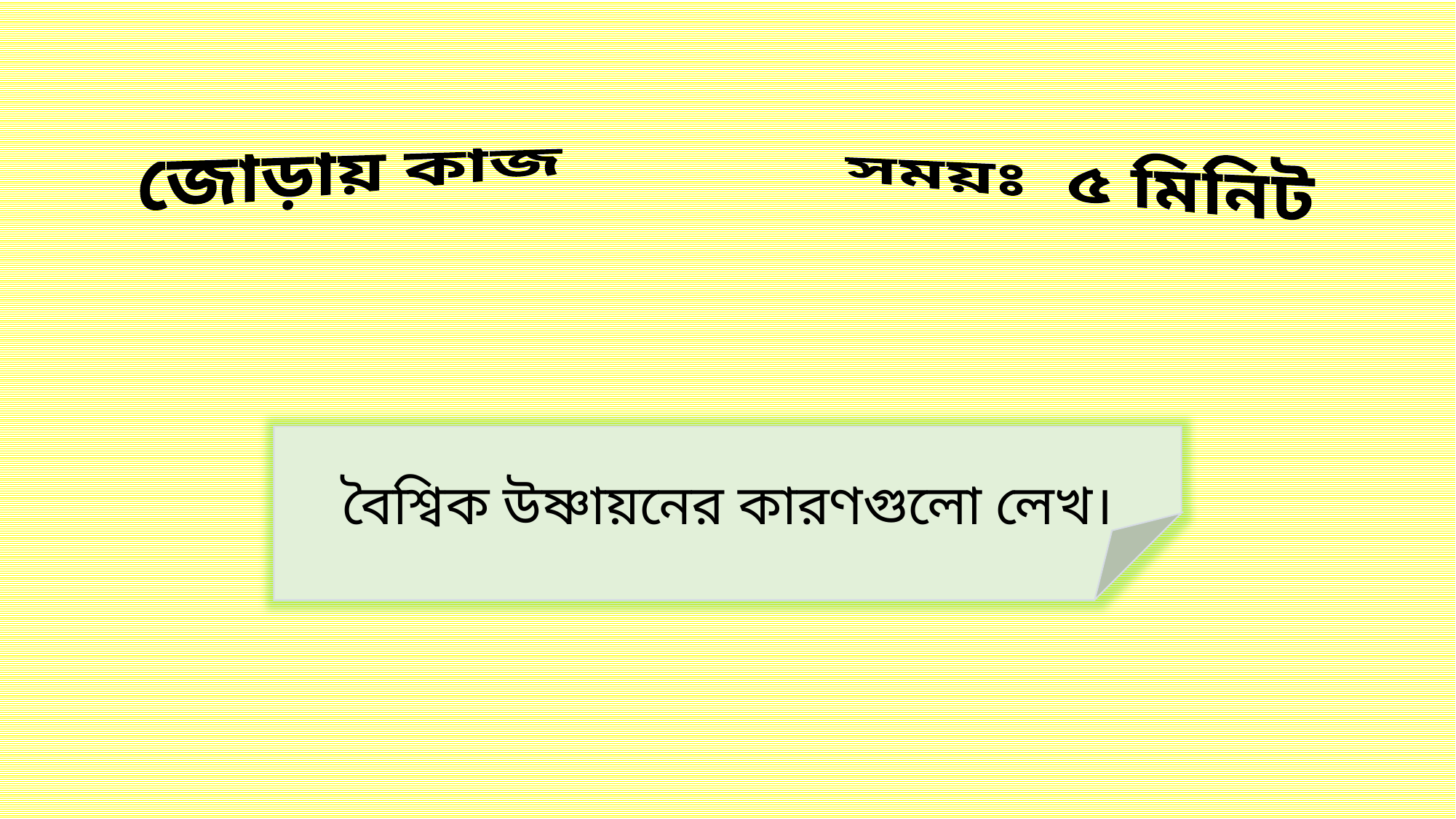

জোড়ায় কাজ
সময়ঃ  ৫ মিনিট

বৈশ্বিক উষ্ণায়নের কারণগুলো লেখ।